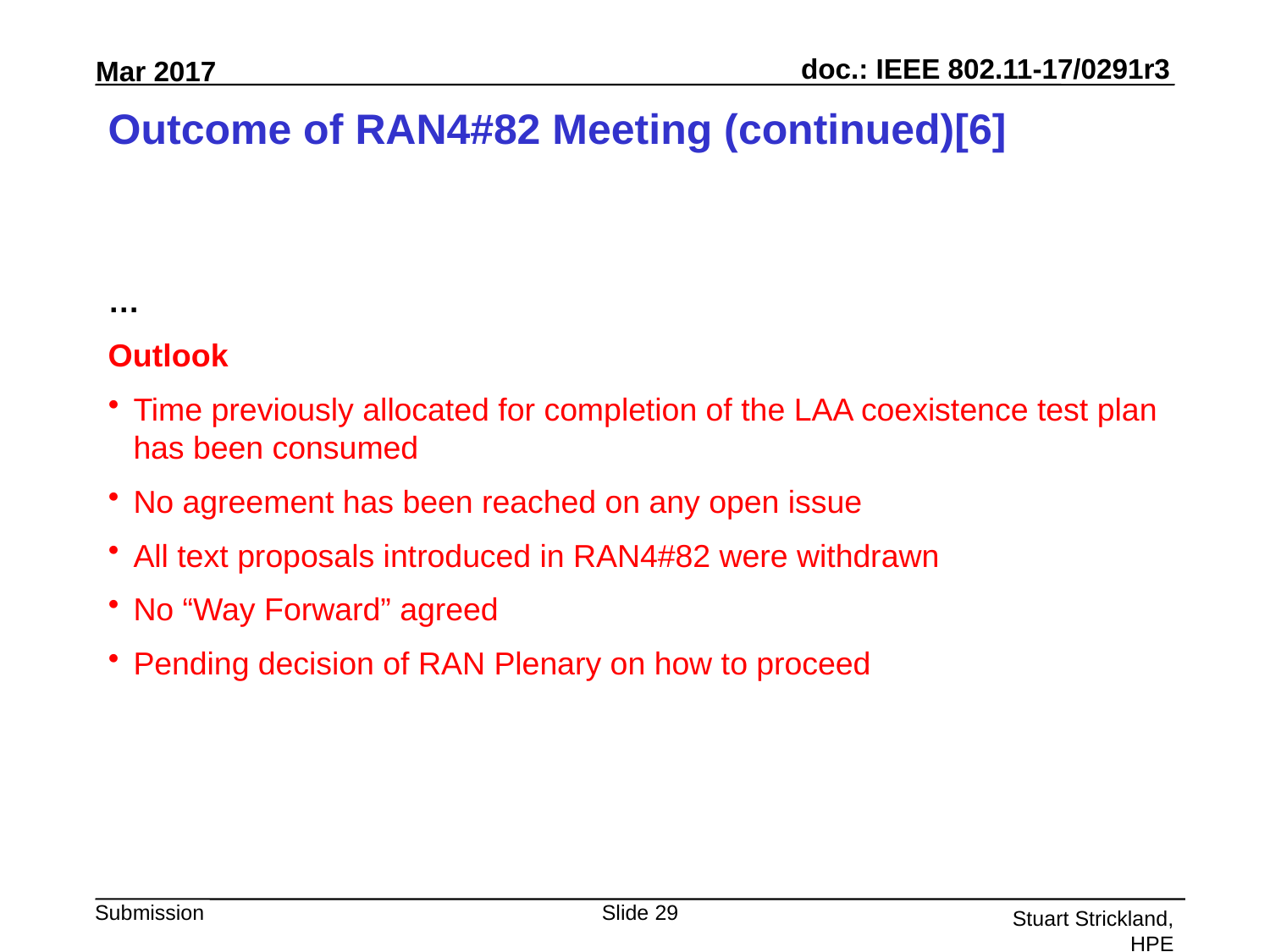

# Outcome of RAN4#82 Meeting (continued)[6]
…
Outlook
Time previously allocated for completion of the LAA coexistence test plan has been consumed
No agreement has been reached on any open issue
All text proposals introduced in RAN4#82 were withdrawn
No “Way Forward” agreed
Pending decision of RAN Plenary on how to proceed

29
Stuart Strickland, HPE